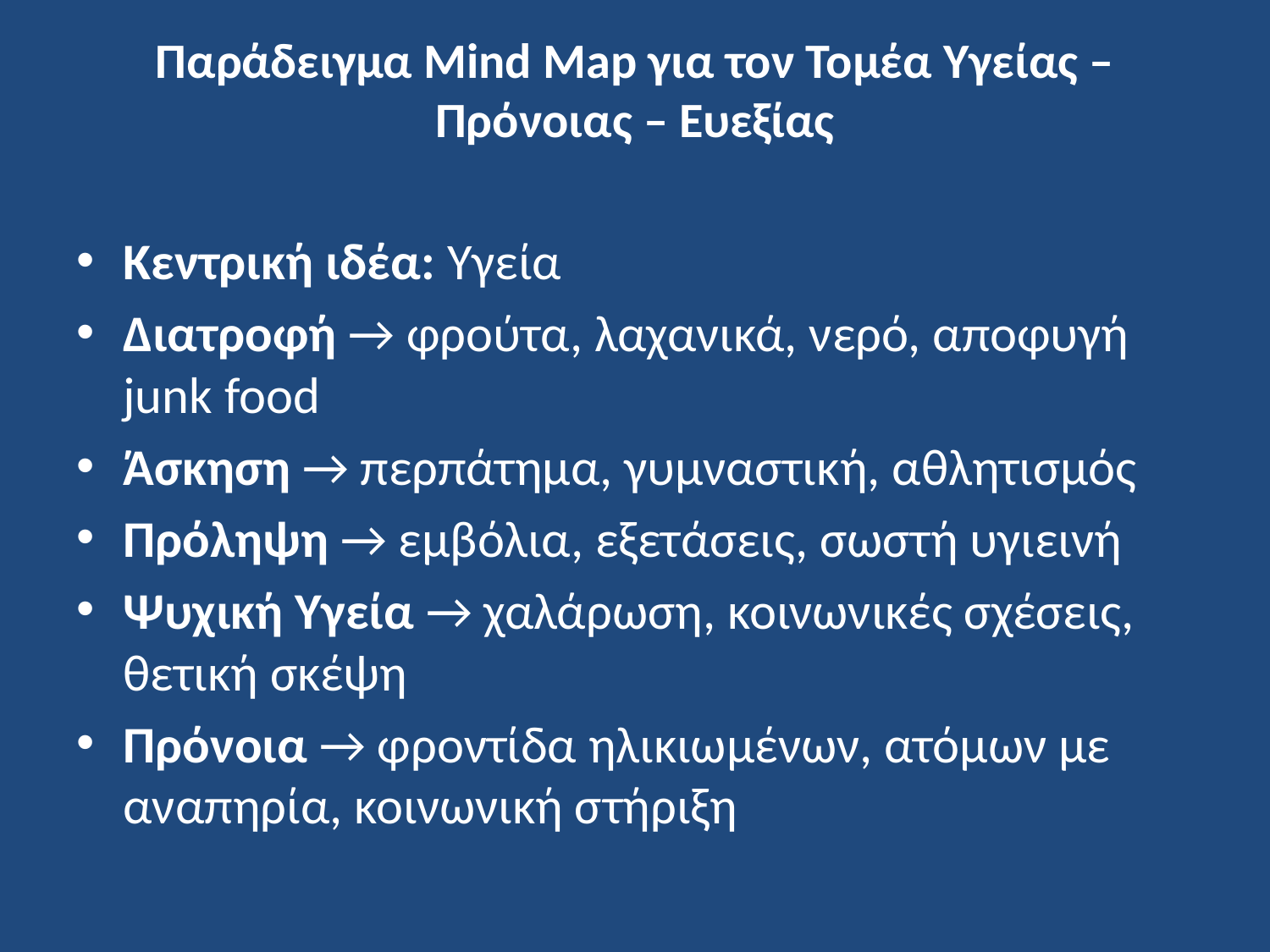

# Παράδειγμα Mind Map για τον Τομέα Υγείας – Πρόνοιας – Ευεξίας
Κεντρική ιδέα: Υγεία
Διατροφή → φρούτα, λαχανικά, νερό, αποφυγή junk food
Άσκηση → περπάτημα, γυμναστική, αθλητισμός
Πρόληψη → εμβόλια, εξετάσεις, σωστή υγιεινή
Ψυχική Υγεία → χαλάρωση, κοινωνικές σχέσεις, θετική σκέψη
Πρόνοια → φροντίδα ηλικιωμένων, ατόμων με αναπηρία, κοινωνική στήριξη